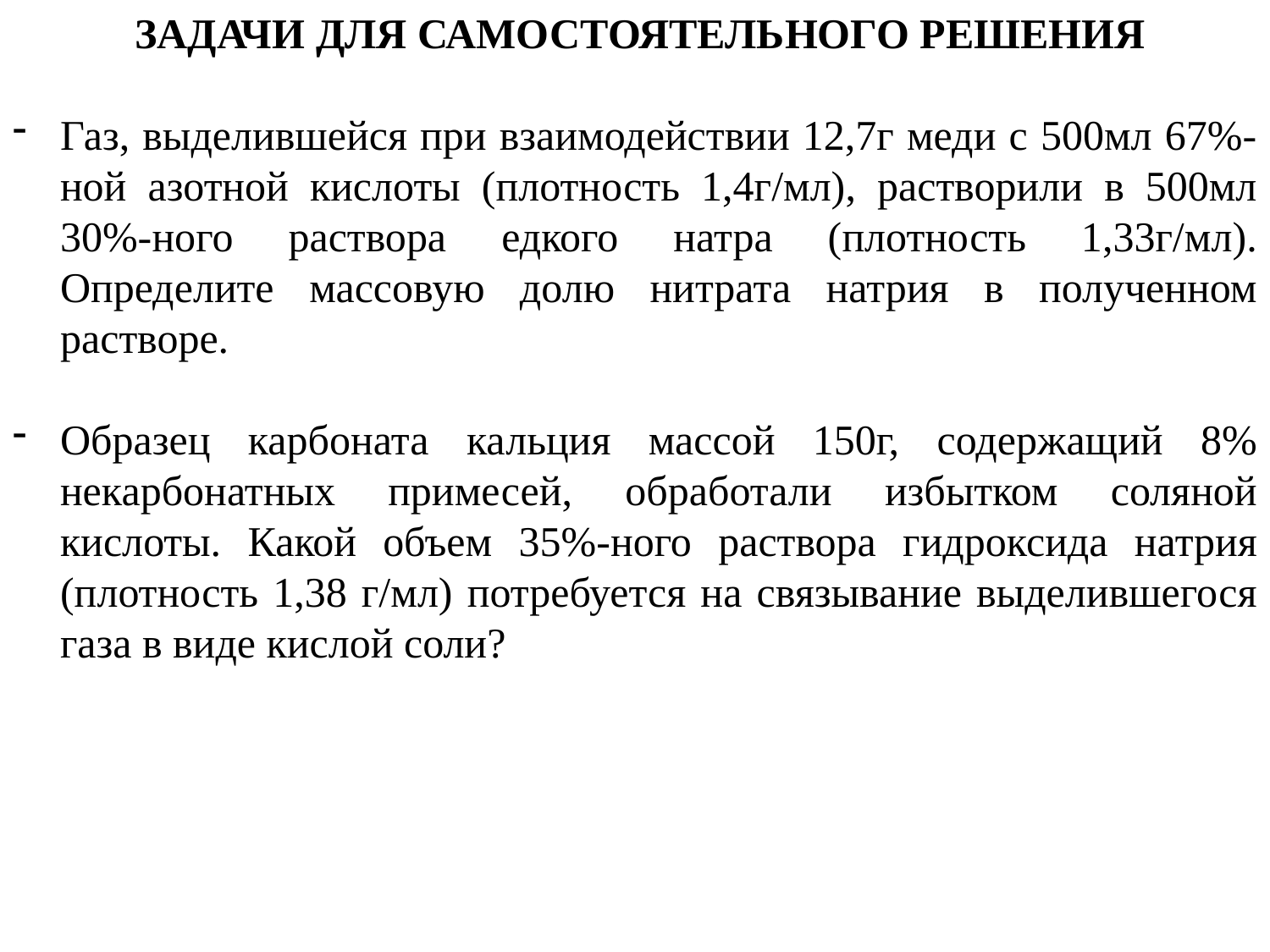

ЗАДАЧИ ДЛЯ САМОСТОЯТЕЛЬНОГО РЕШЕНИЯ

Газ, выделившейся при взаимодействии 12,7г меди с 500мл 67%-ной азотной кислоты (плотность 1,4г/мл), растворили в 500мл 30%-ного раствора едкого натра (плотность 1,33г/мл). Определите массовую долю нитрата натрия в полученном растворе.

Образец карбоната кальция массой 150г, содержащий 8% некарбонатных примесей, обработали избытком соляной кислоты. Какой объем 35%-ного раствора гидроксида натрия (плотность 1,38 г/мл) потребуется на связывание выделившегося газа в виде кислой соли?